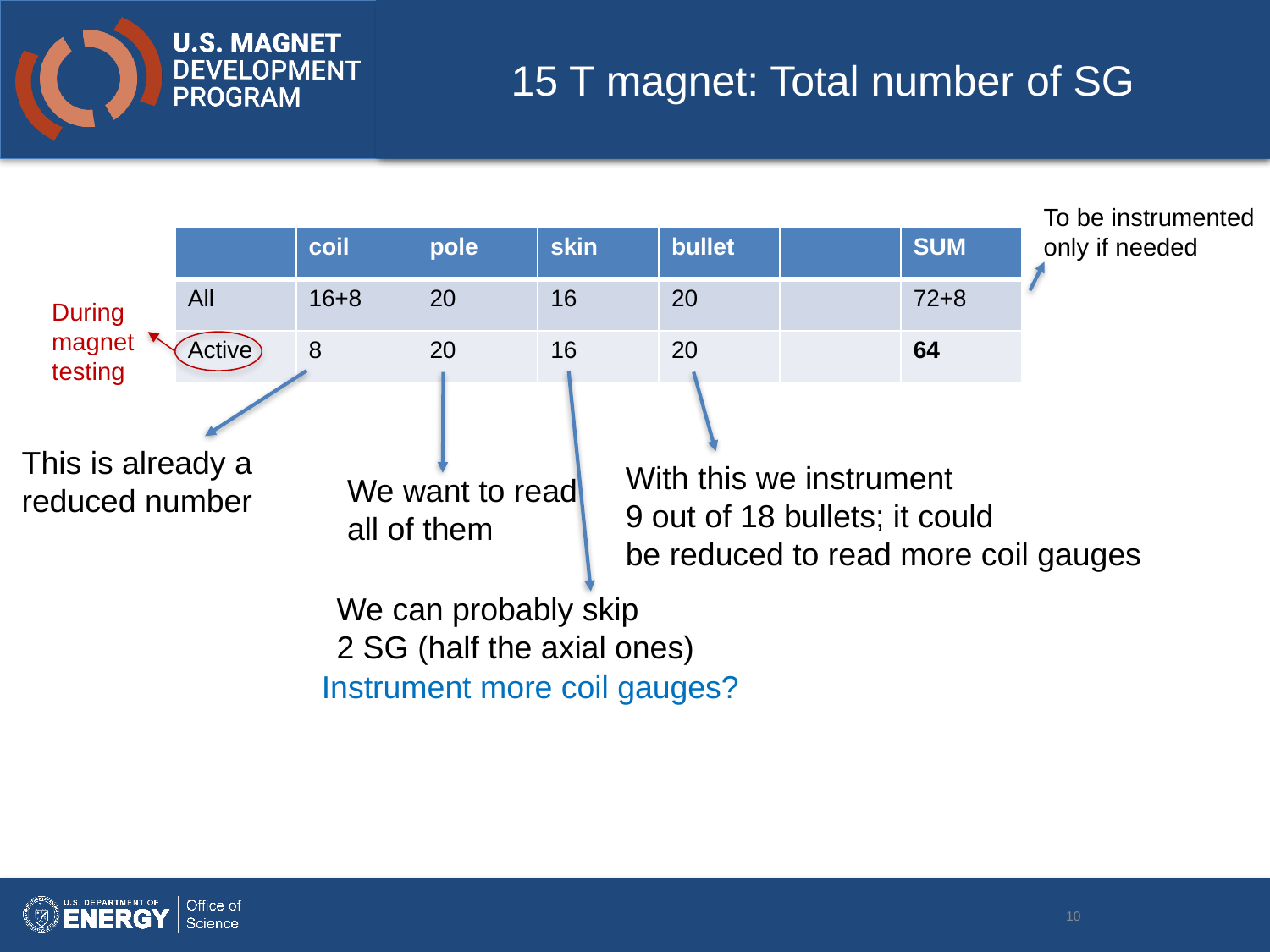

# 15 T magnet: Total number of SG
To be instrumented
only if needed
|  | coil | pole | skin | bullet |  | SUM |
| --- | --- | --- | --- | --- | --- | --- |
| All | 16+8 | 20 | 16 | 20 |  | 72+8 |
| Active | 8 | 20 | 16 | 20 |  | 64 |
During
magnet
testing

This is already a
reduced number
With this we instrument
9 out of 18 bullets; it could
be reduced to read more coil gauges
We want to read
all of them
We can probably skip
2 SG (half the axial ones)
Instrument more coil gauges?
10